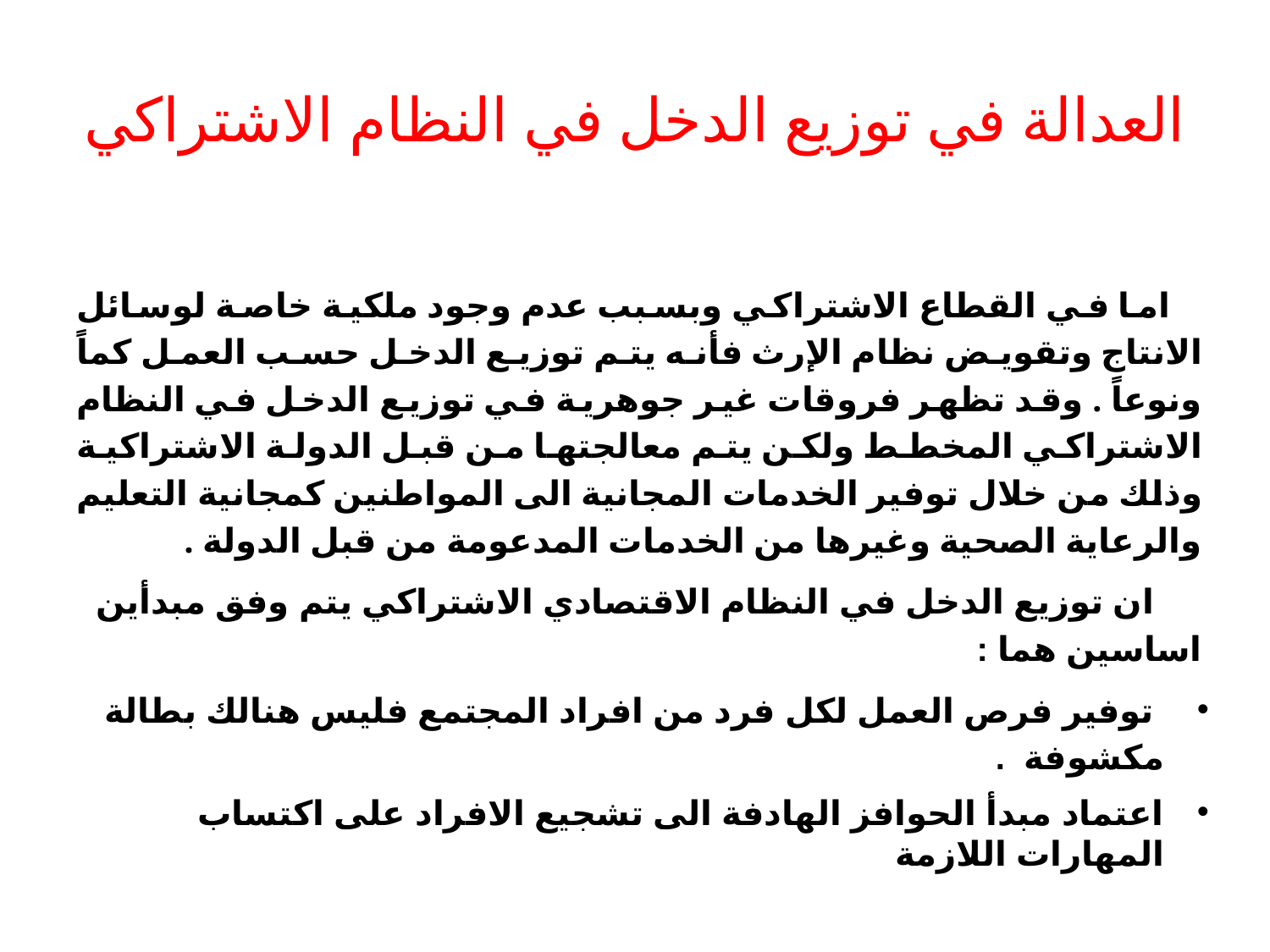

# العدالة في توزيع الدخل في النظام الاشتراكي

     اما في القطاع الاشتراكي وبسبب عدم وجود ملكية خاصة لوسائل الانتاج وتقويض نظام الإرث فأنه يتم توزيع الدخل حسب العمل كماً ونوعاً . وقد تظهر فروقات غير جوهرية في توزيع الدخل في النظام الاشتراكي المخطط ولكن يتم معالجتها من قبل الدولة الاشتراكية وذلك من خلال توفير الخدمات المجانية الى المواطنين كمجانية التعليم والرعاية الصحية وغيرها من الخدمات المدعومة من قبل الدولة .
     ان توزيع الدخل في النظام الاقتصادي الاشتراكي يتم وفق مبدأين اساسين هما :
 توفير فرص العمل لكل فرد من افراد المجتمع فليس هنالك بطالة مكشوفة  .
اعتماد مبدأ الحوافز الهادفة الى تشجيع الافراد على اكتساب المهارات اللازمة